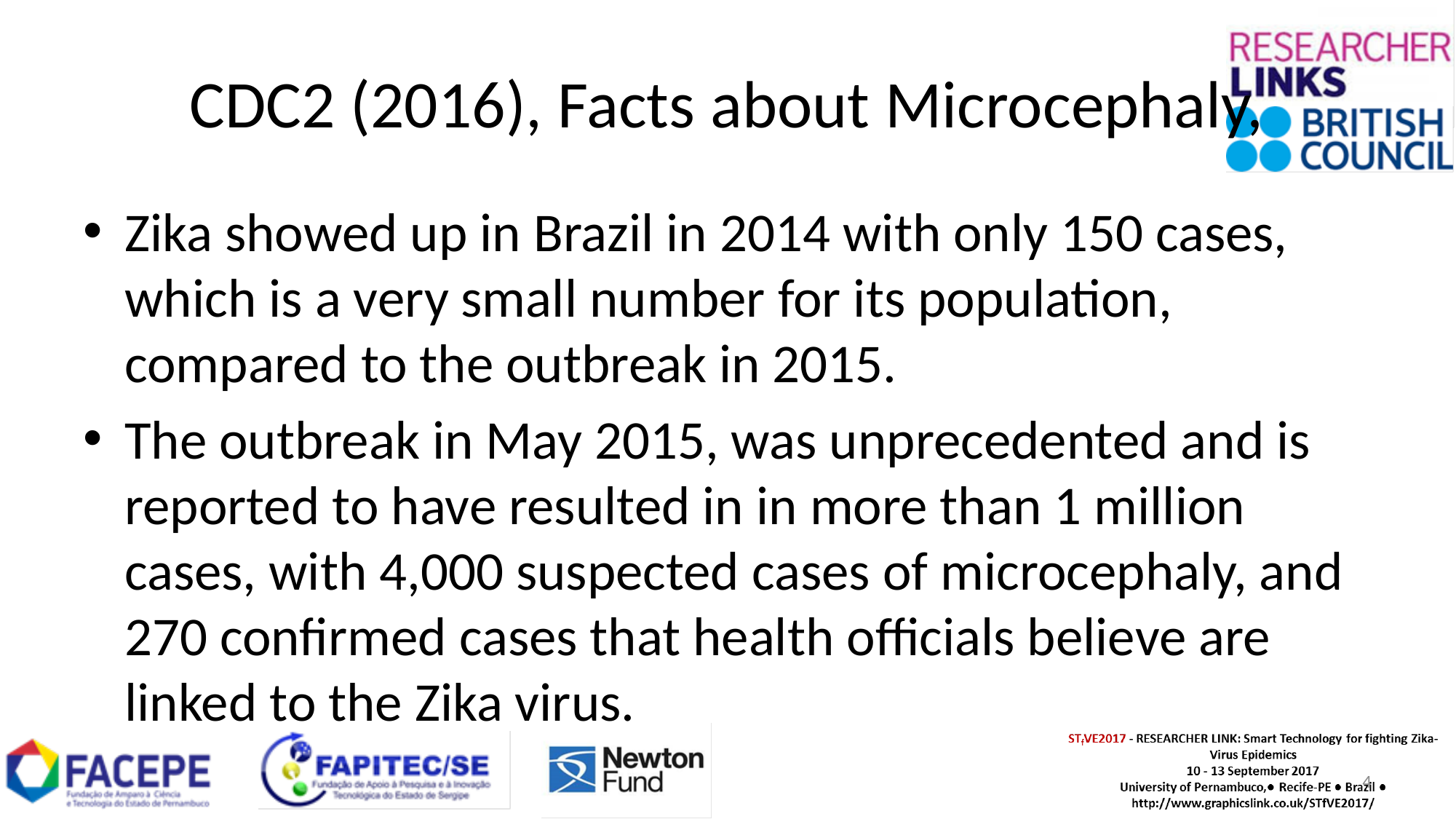

# CDC2 (2016), Facts about Microcephaly,
Zika showed up in Brazil in 2014 with only 150 cases, which is a very small number for its population, compared to the outbreak in 2015.
The outbreak in May 2015, was unprecedented and is reported to have resulted in in more than 1 million cases, with 4,000 suspected cases of microcephaly, and 270 confirmed cases that health officials believe are linked to the Zika virus.

4